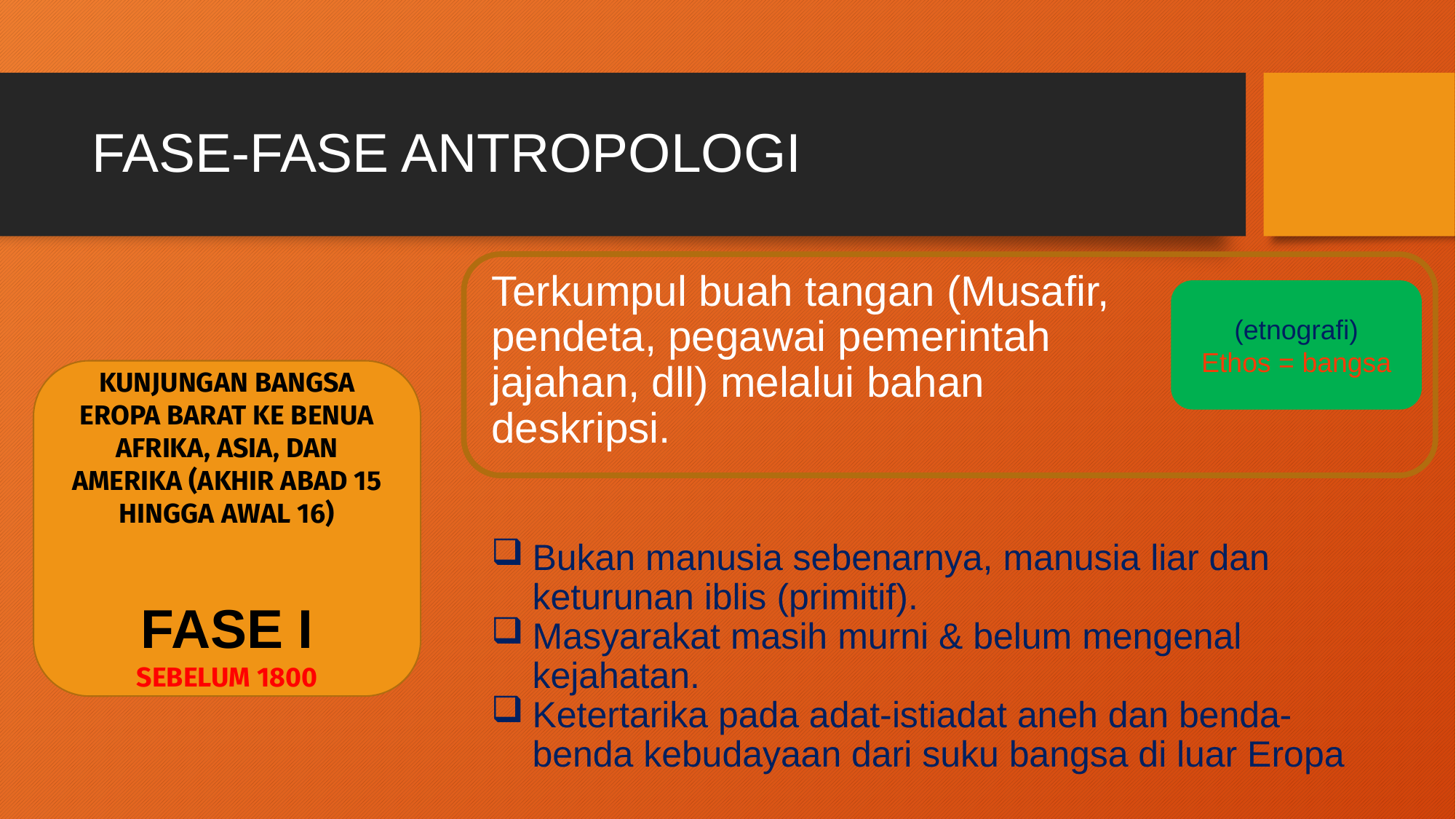

# FASE-FASE ANTROPOLOGI

Terkumpul buah tangan (Musafir, pendeta, pegawai pemerintah jajahan, dll) melalui bahan deskripsi.
(etnografi)
Ethos = bangsa
KUNJUNGAN BANGSA EROPA BARAT KE BENUA AFRIKA, ASIA, DAN AMERIKA (AKHIR ABAD 15 HINGGA AWAL 16)

FASE I
SEBELUM 1800
Bukan manusia sebenarnya, manusia liar dan keturunan iblis (primitif).
Masyarakat masih murni & belum mengenal kejahatan.
Ketertarika pada adat-istiadat aneh dan benda-benda kebudayaan dari suku bangsa di luar Eropa